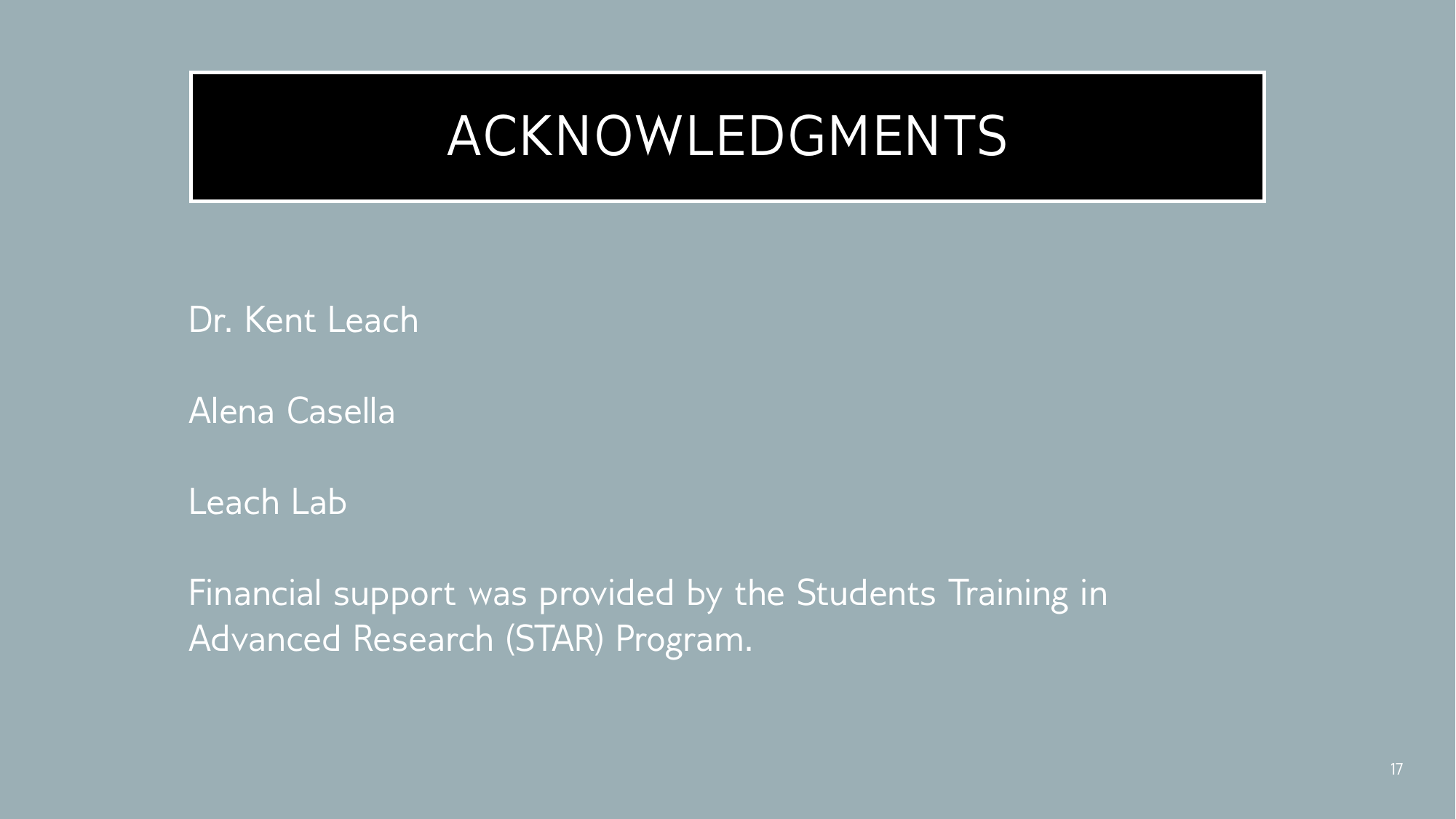

# Acknowledgments

Dr. Kent Leach

Alena Casella

Leach Lab

Financial support was provided by the Students Training in Advanced Research (STAR) Program.

17